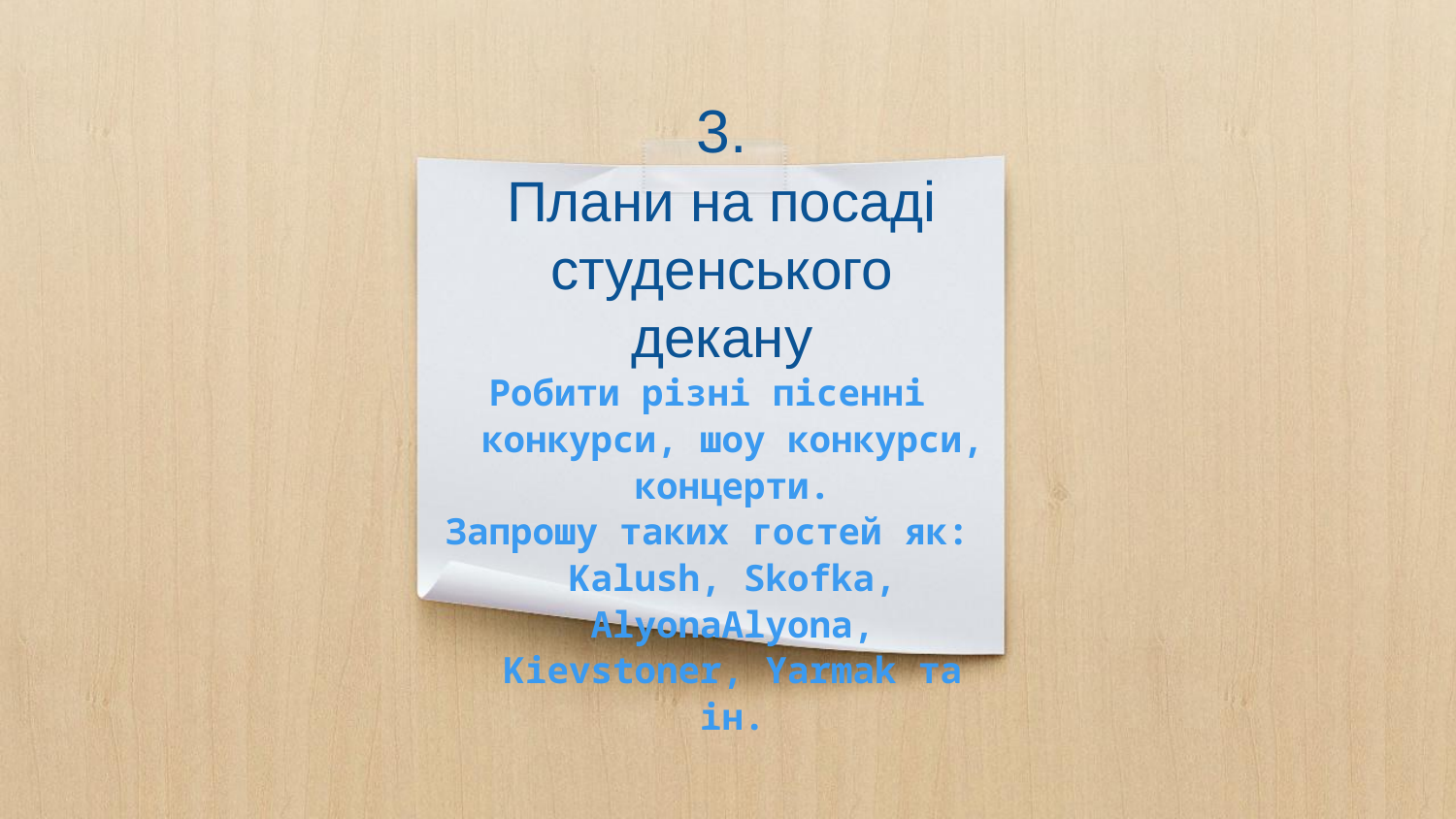

# 3. Плани на посаді студенського декану
Робити різні пісенні конкурси, шоу конкурси, концерти.
Запрошу таких гостей як: Kalush, Skofka, AlyonaAlyona, Kievstoner, Yarmak та ін.